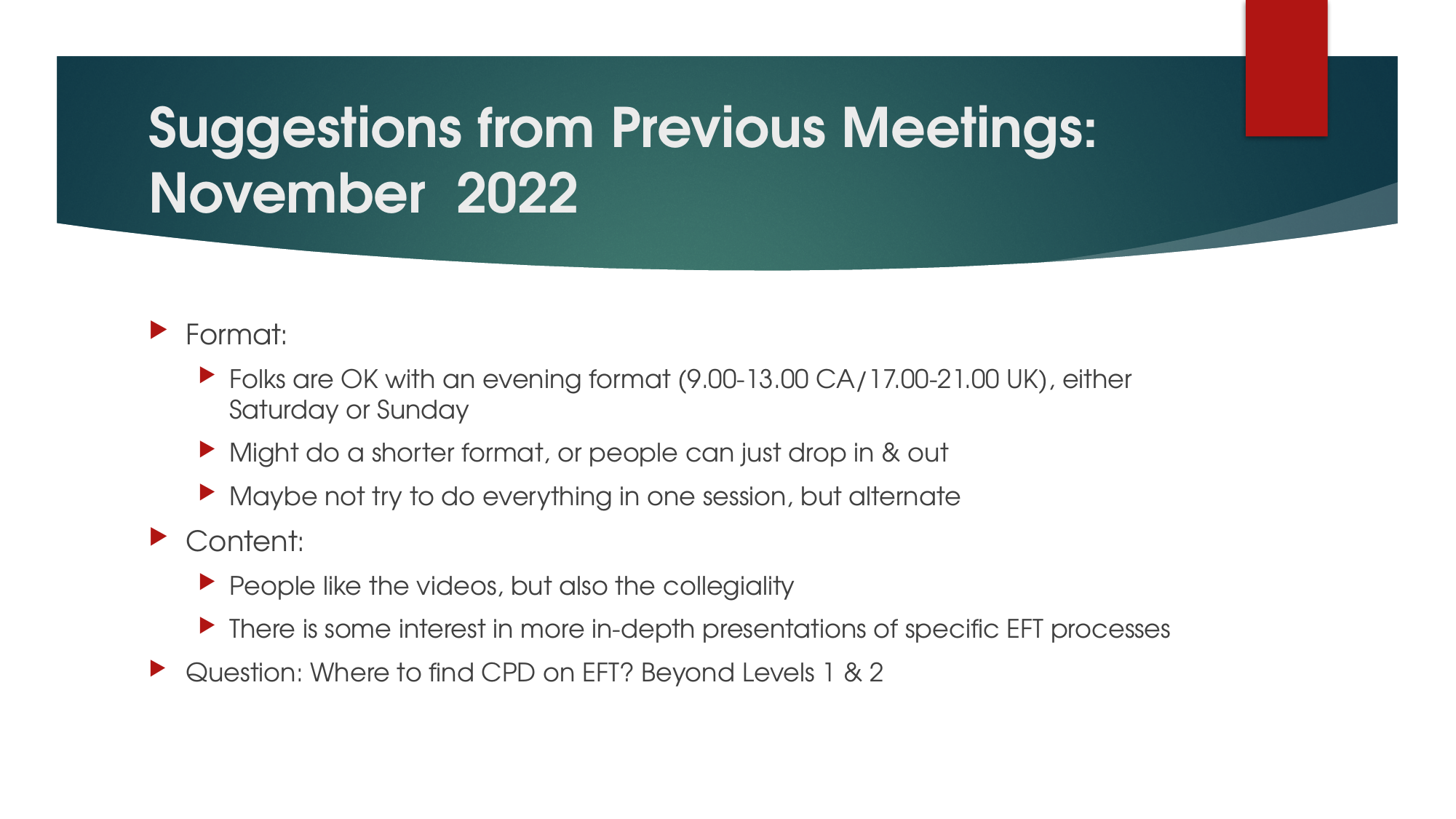

# Suggestions from Previous Meetings: November  2022
Format:
Folks are OK with an evening format (9.00-13.00 CA/17.00-21.00 UK), either Saturday or Sunday
Might do a shorter format, or people can just drop in & out
Maybe not try to do everything in one session, but alternate
Content:
People like the videos, but also the collegiality
There is some interest in more in-depth presentations of specific EFT processes
Question: Where to find CPD on EFT? Beyond Levels 1 & 2